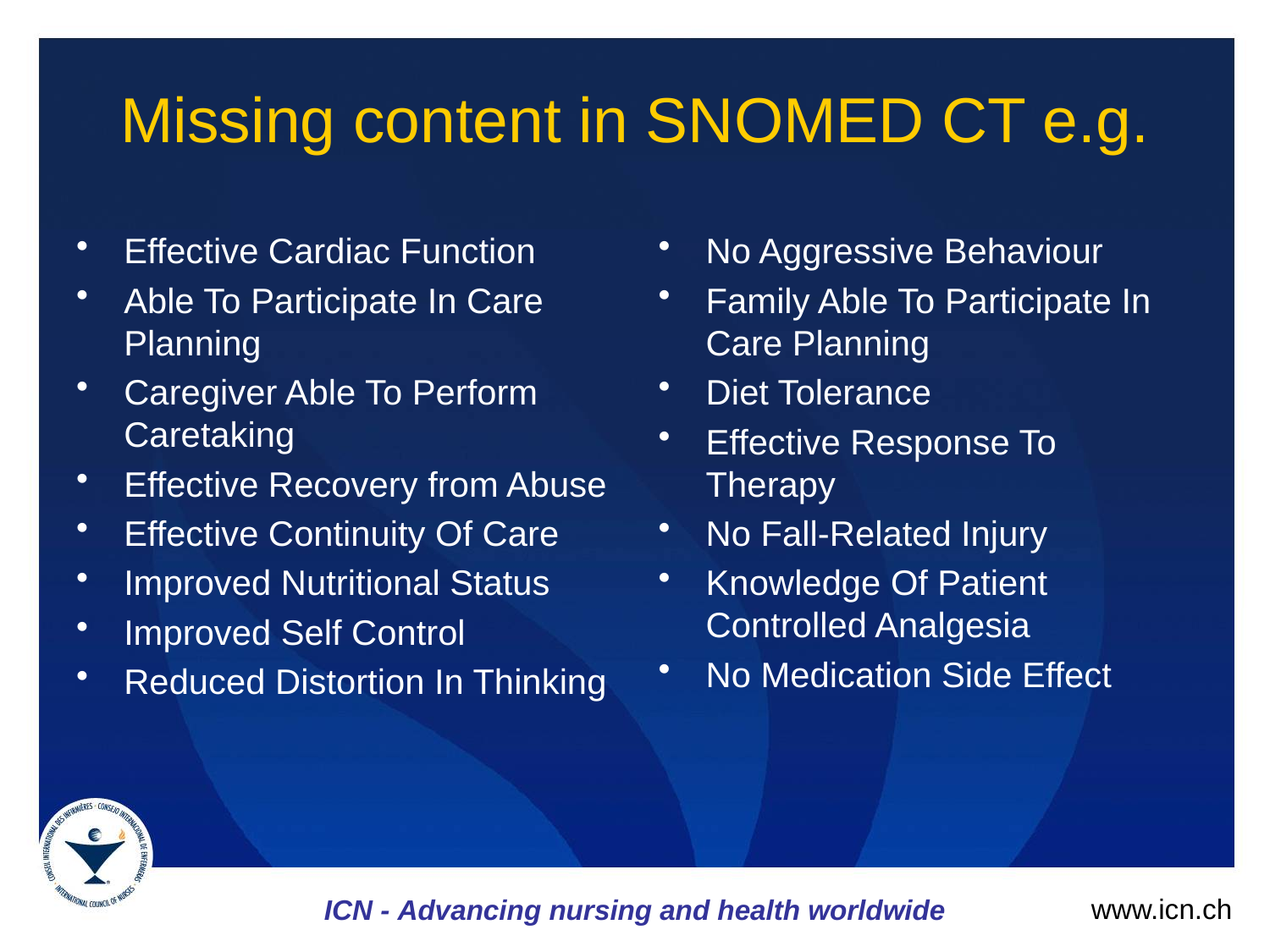

# Missing content in SNOMED CT e.g.
Effective Cardiac Function
Able To Participate In Care Planning
Caregiver Able To Perform Caretaking
Effective Recovery from Abuse
Effective Continuity Of Care
Improved Nutritional Status
Improved Self Control
Reduced Distortion In Thinking
No Aggressive Behaviour
Family Able To Participate In Care Planning
Diet Tolerance
Effective Response To Therapy
No Fall-Related Injury
Knowledge Of Patient Controlled Analgesia
No Medication Side Effect